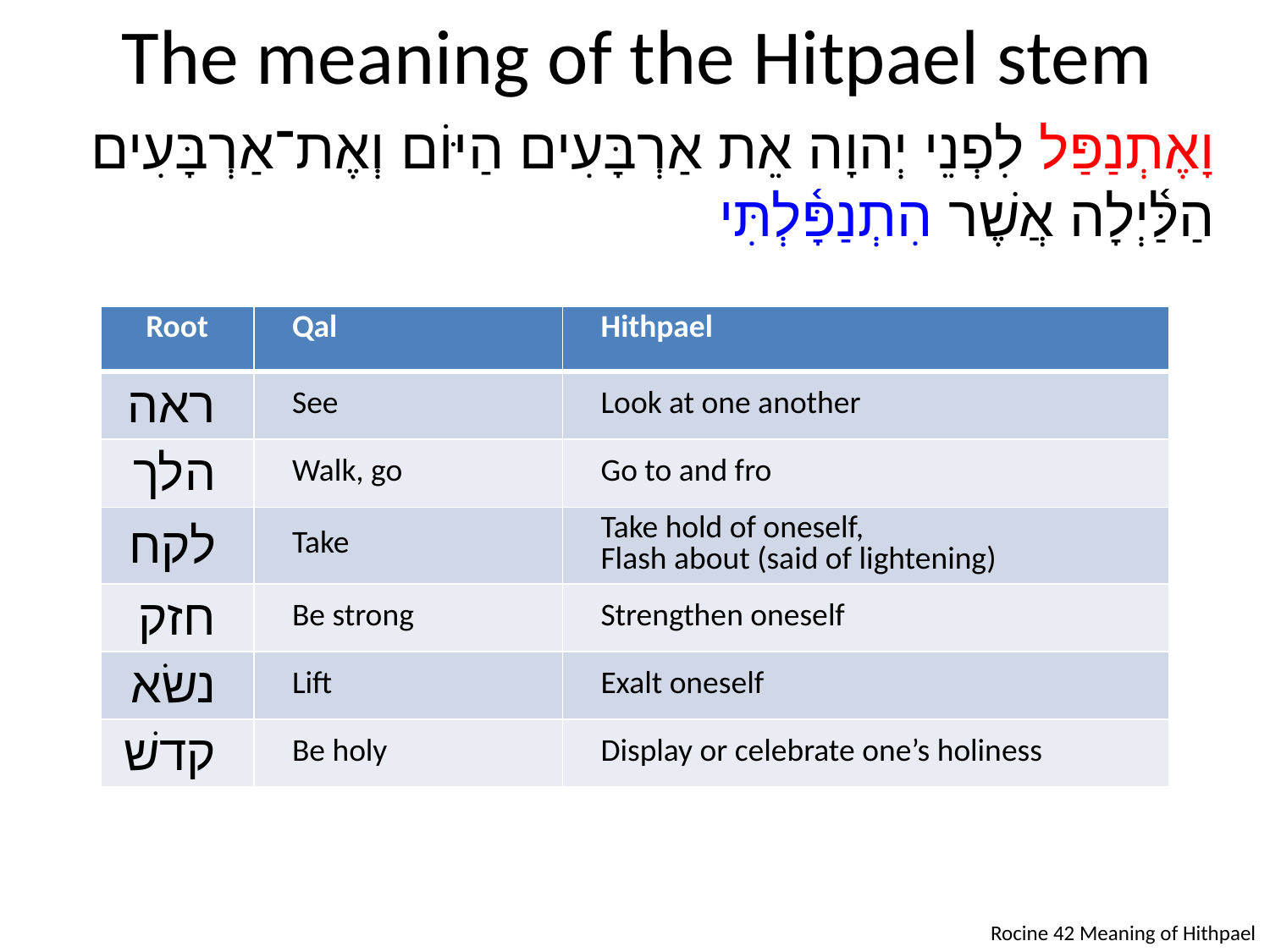

# The meaning of the Hitpael stem
וָאֶתְנַפַּל לִפְנֵי יְהוָה אֵת אַרְבָּעִים הַיּוֹם וְאֶת־אַרְבָּעִים הַלַּ֫יְלָה אֲשֶׁר הִתְנַפָּ֫לְתִּי
| Root | Qal | Hithpael |
| --- | --- | --- |
| ראה | See | Look at one another |
| הלך | Walk, go | Go to and fro |
| לקח | Take | Take hold of oneself, Flash about (said of lightening) |
| חזק | Be strong | Strengthen oneself |
| נשׂא | Lift | Exalt oneself |
| קדשׁ | Be holy | Display or celebrate one’s holiness |
Rocine 42 Meaning of Hithpael